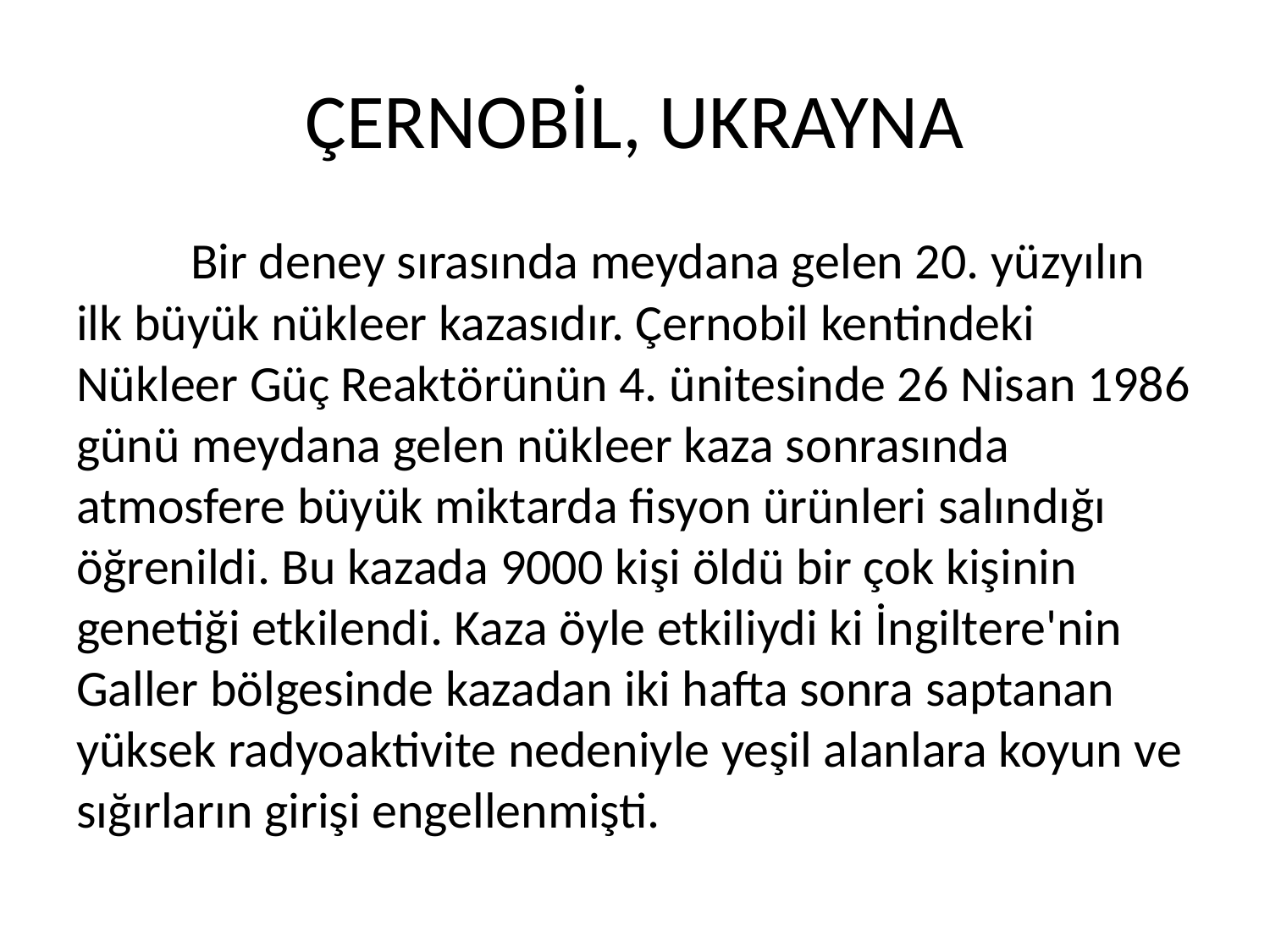

# ÇERNOBİL, UKRAYNA
	Bir deney sırasında meydana gelen 20. yüzyılın ilk büyük nükleer kazasıdır. Çernobil kentindeki Nükleer Güç Reaktörünün 4. ünitesinde 26 Nisan 1986 günü meydana gelen nükleer kaza sonrasında atmosfere büyük miktarda fisyon ürünleri salındığı öğrenildi. Bu kazada 9000 kişi öldü bir çok kişinin genetiği etkilendi. Kaza öyle etkiliydi ki İngiltere'nin Galler bölgesinde kazadan iki hafta sonra saptanan yüksek radyoaktivite nedeniyle yeşil alanlara koyun ve sığırların girişi engellenmişti.